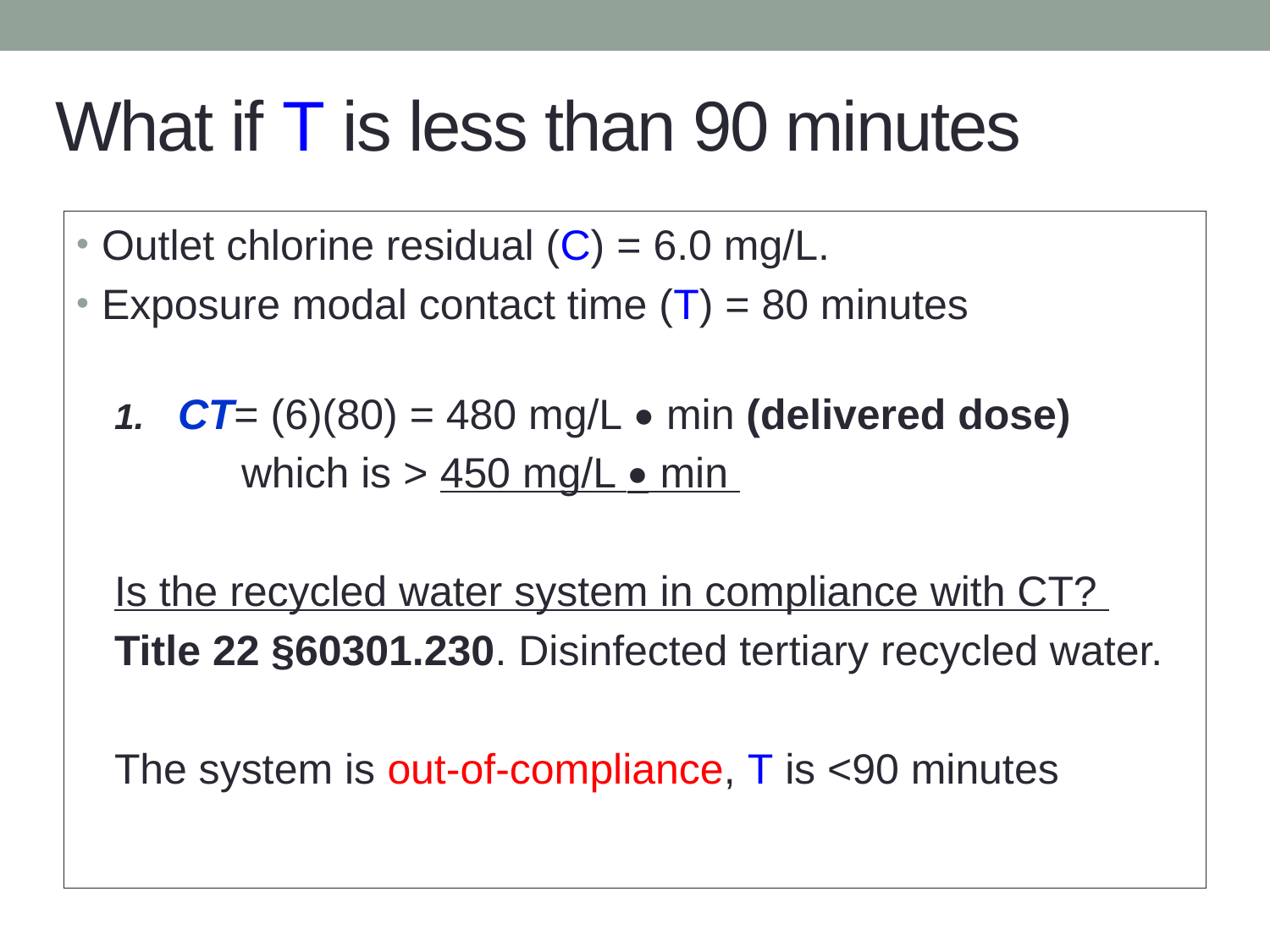

# What if T is less than 90 minutes
Outlet chlorine residual (C) = 6.0 mg/L.
Exposure modal contact time (T) = 80 minutes

CT= (6)(80) = 480 mg/L • min (delivered dose)
	which is > 450 mg/L • min

Is the recycled water system in compliance with CT?
Title 22 §60301.230. Disinfected tertiary recycled water.

The system is out-of-compliance, T is <90 minutes